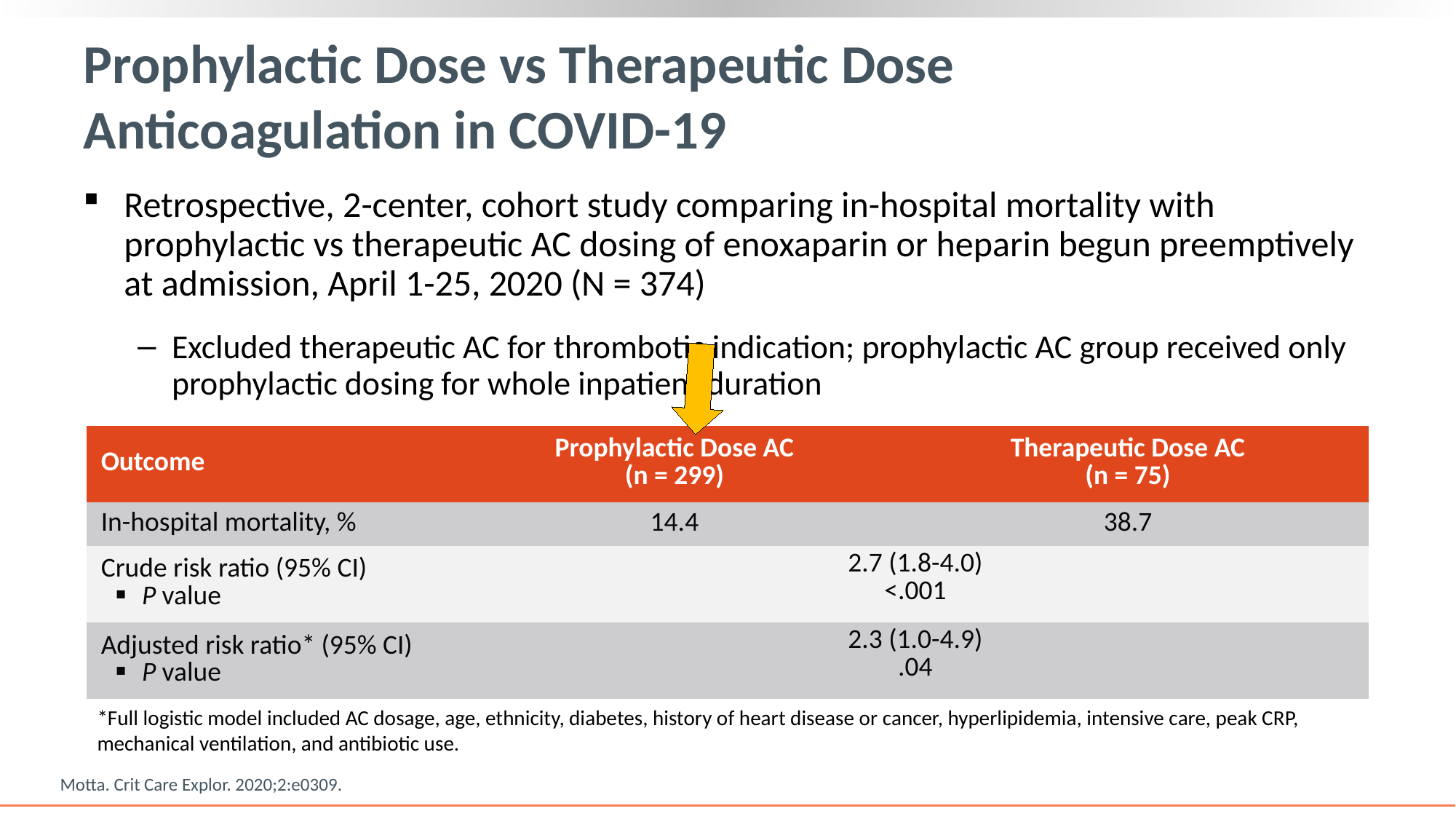

# Prophylactic Dose vs Therapeutic Dose Anticoagulation in COVID-19
Retrospective, 2-center, cohort study comparing in-hospital mortality with prophylactic vs therapeutic AC dosing of enoxaparin or heparin begun preemptively at admission, April 1-25, 2020 (N = 374)
Excluded therapeutic AC for thrombotic indication; prophylactic AC group received only prophylactic dosing for whole inpatient duration

| Outcome | Prophylactic Dose AC (n = 299) | Therapeutic Dose AC (n = 75) |
| --- | --- | --- |
| In-hospital mortality, % | 14.4 | 38.7 |
| Crude risk ratio (95% CI) P value | 2.7 (1.8-4.0) <.001 |  |
| Adjusted risk ratio\* (95% CI) P value | 2.3 (1.0-4.9) .04 |  |
*Full logistic model included AC dosage, age, ethnicity, diabetes, history of heart disease or cancer, hyperlipidemia, intensive care, peak CRP, mechanical ventilation, and antibiotic use.
Motta. Crit Care Explor. 2020;2:e0309.